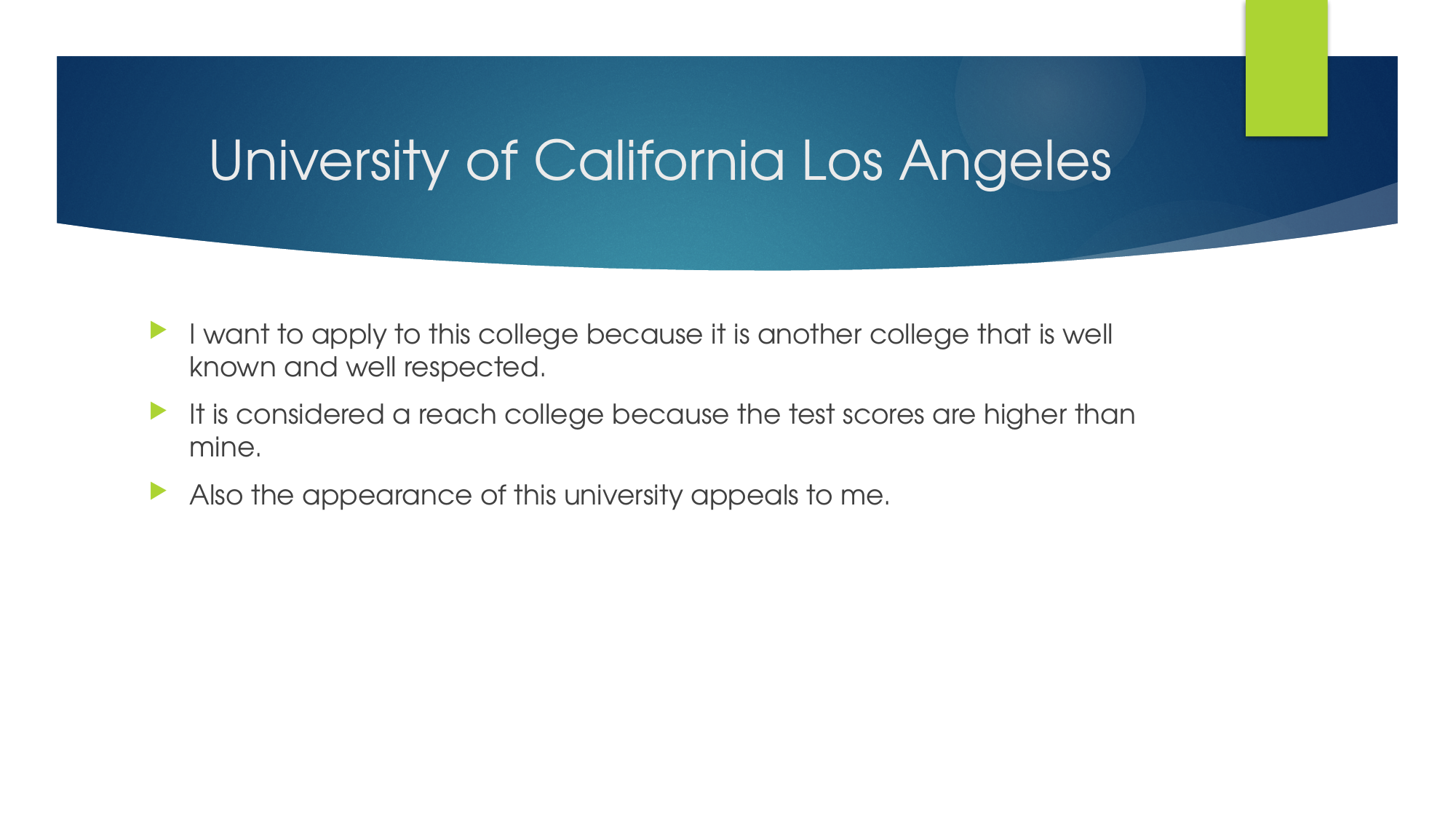

# University of California Los Angeles
I want to apply to this college because it is another college that is well known and well respected.
It is considered a reach college because the test scores are higher than mine.
Also the appearance of this university appeals to me.